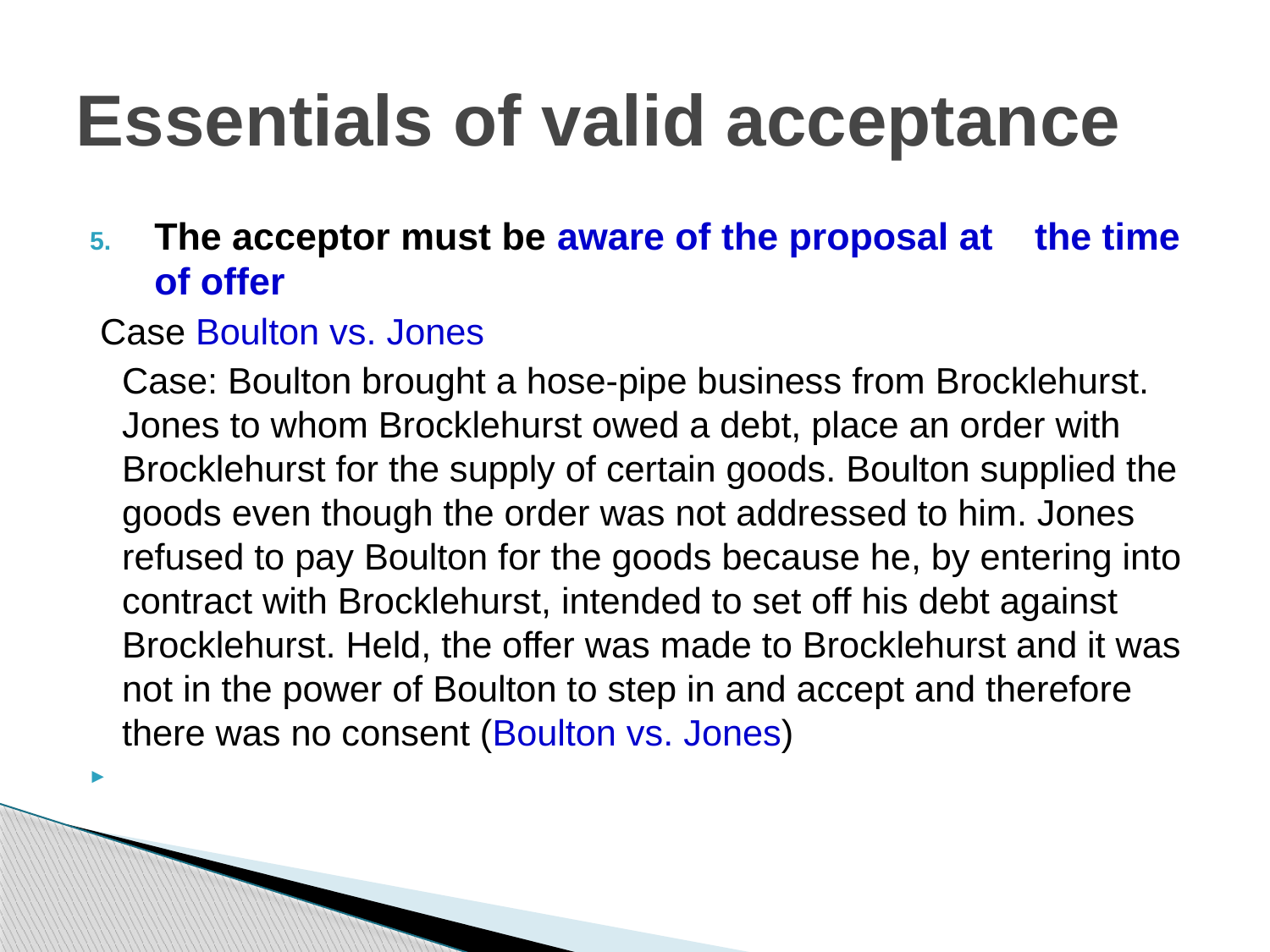

# Essentials of valid acceptance
The acceptor must be aware of the proposal at 	the time of offer
 Case Boulton vs. Jones
	Case: Boulton brought a hose-pipe business from Brocklehurst. Jones to whom Brocklehurst owed a debt, place an order with Brocklehurst for the supply of certain goods. Boulton supplied the goods even though the order was not addressed to him. Jones refused to pay Boulton for the goods because he, by entering into contract with Brocklehurst, intended to set off his debt against Brocklehurst. Held, the offer was made to Brocklehurst and it was not in the power of Boulton to step in and accept and therefore there was no consent (Boulton vs. Jones)